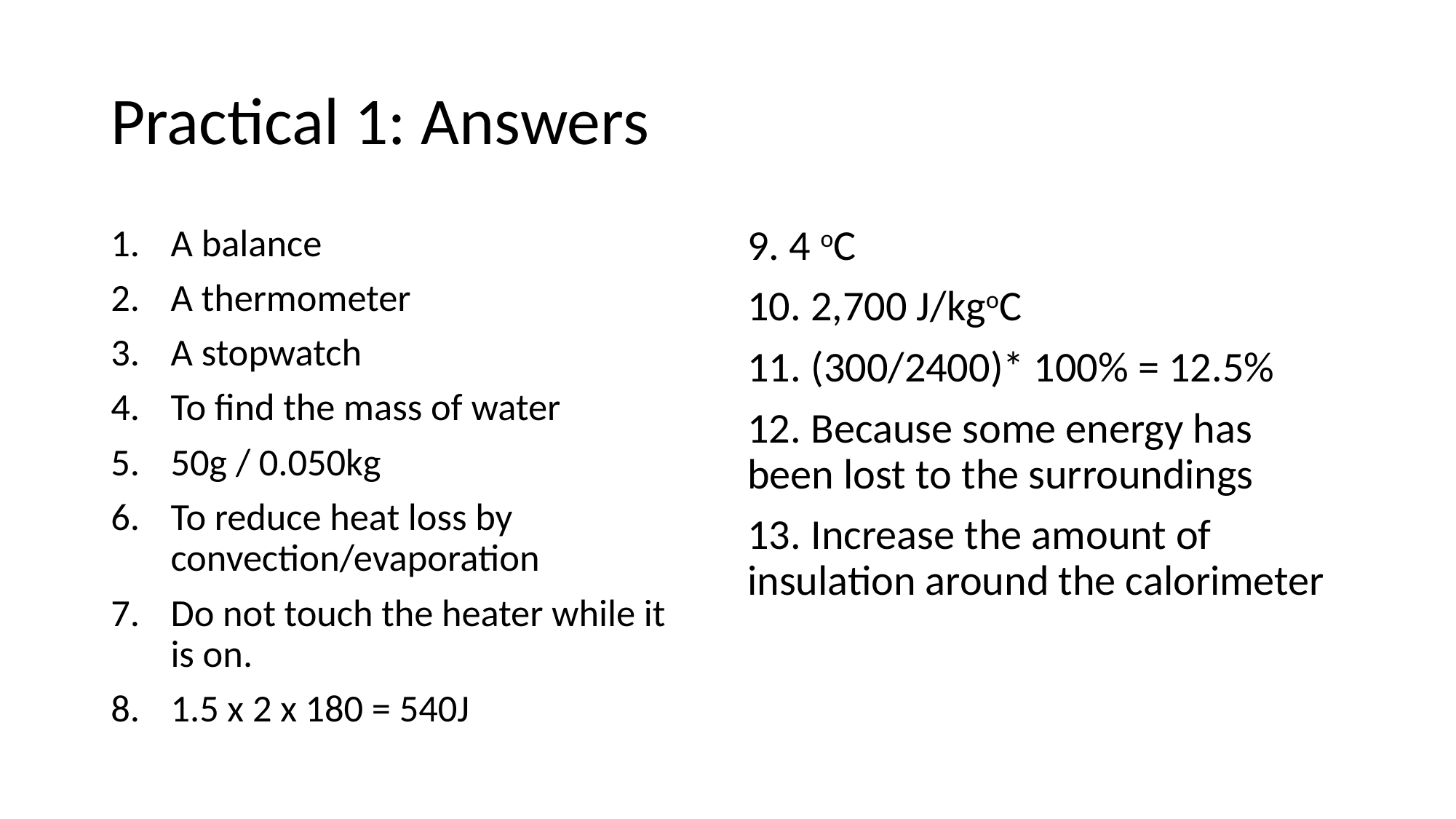

# Practical 1: Answers
A balance
A thermometer
A stopwatch
To find the mass of water
50g / 0.050kg
To reduce heat loss by convection/evaporation
Do not touch the heater while it is on.
1.5 x 2 x 180 = 540J

9. 4 oC
10. 2,700 J/kgoC
11. (300/2400)* 100% = 12.5%
12. Because some energy has been lost to the surroundings
13. Increase the amount of insulation around the calorimeter